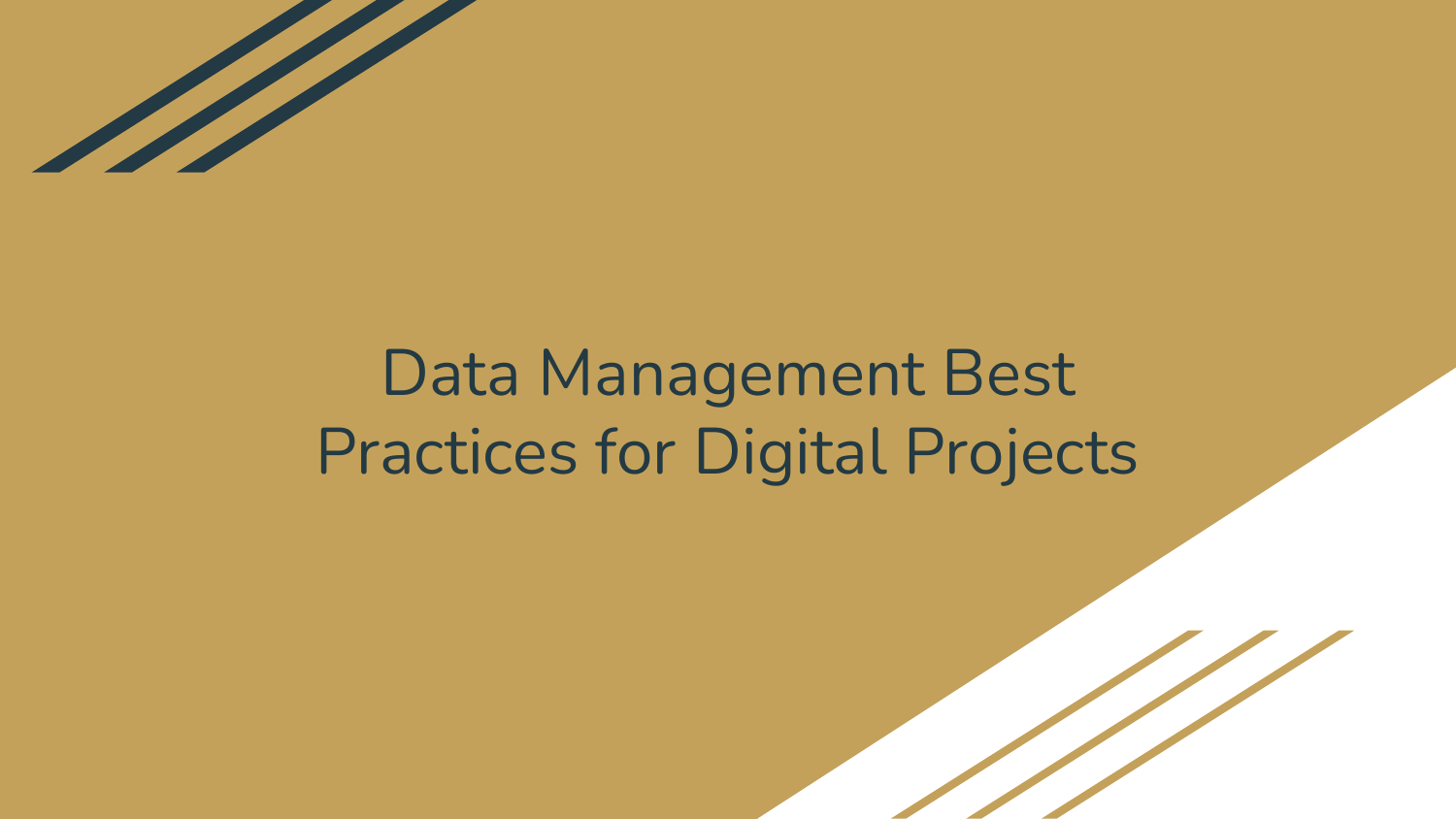

# Data Management Best Practices for Digital Projects